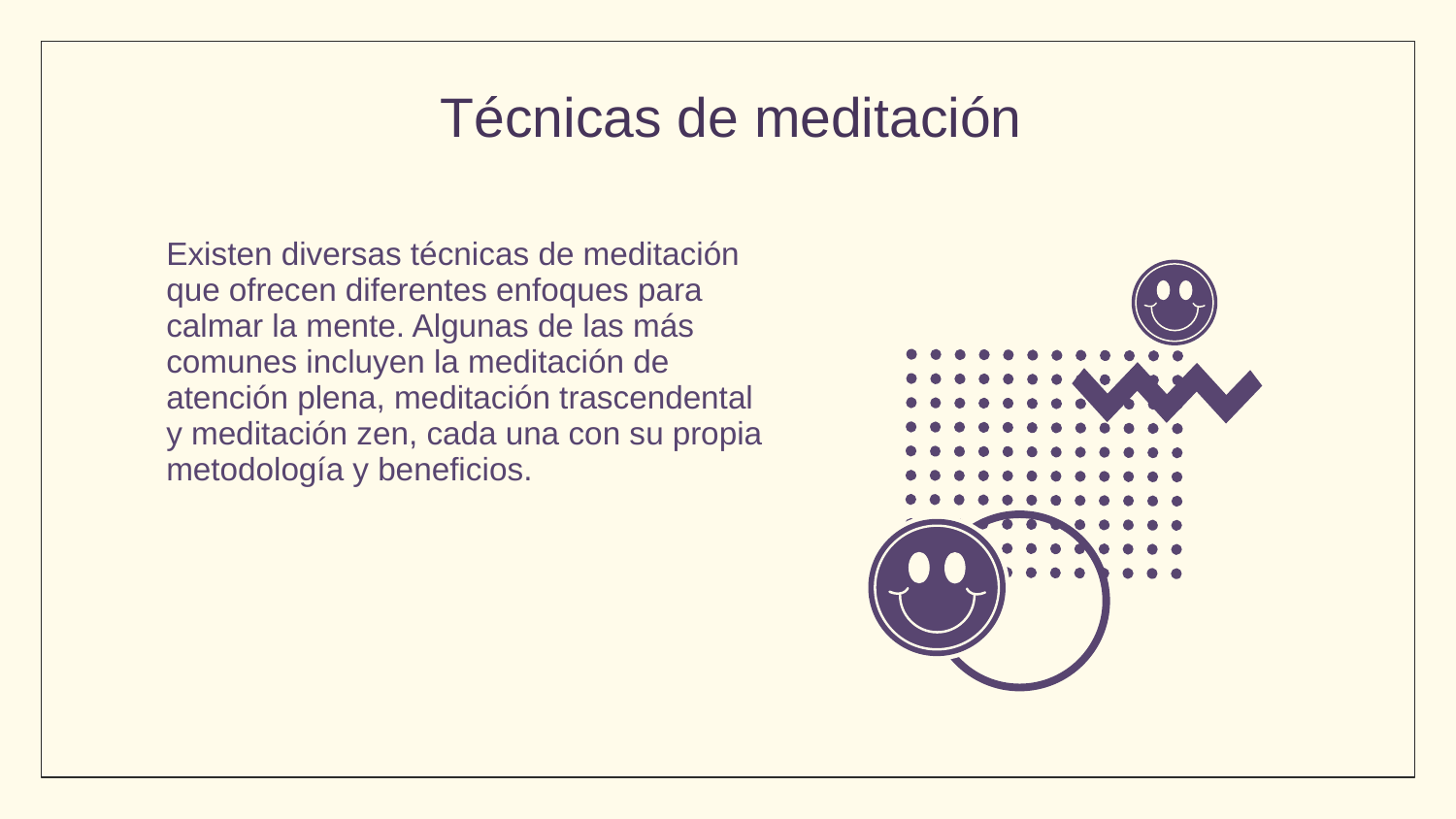

# Técnicas de meditación
Existen diversas técnicas de meditación que ofrecen diferentes enfoques para calmar la mente. Algunas de las más comunes incluyen la meditación de atención plena, meditación trascendental y meditación zen, cada una con su propia metodología y beneficios.